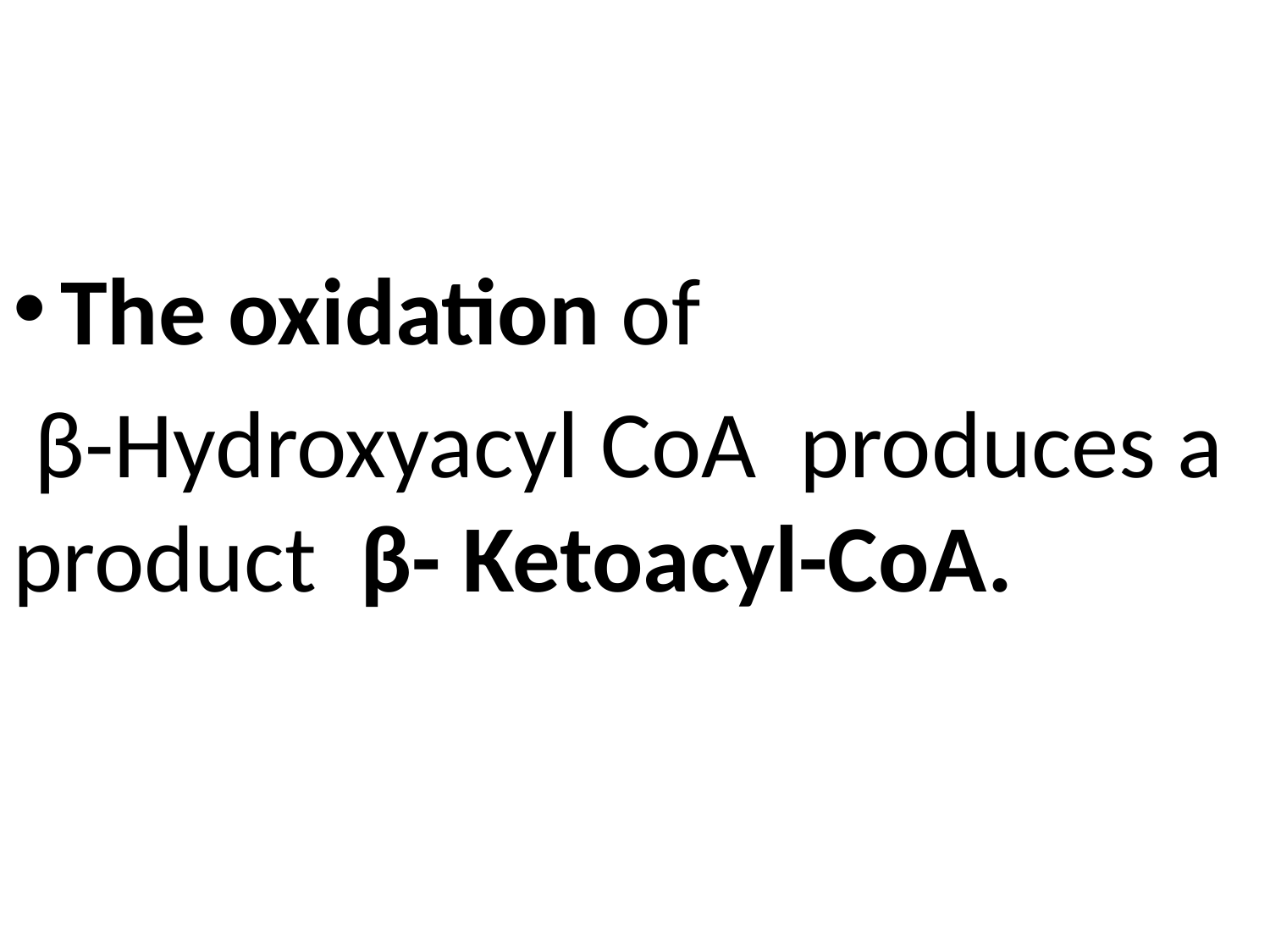

The oxidation of
 β-Hydroxyacyl CoA  produces a product  β- Ketoacyl-CoA.